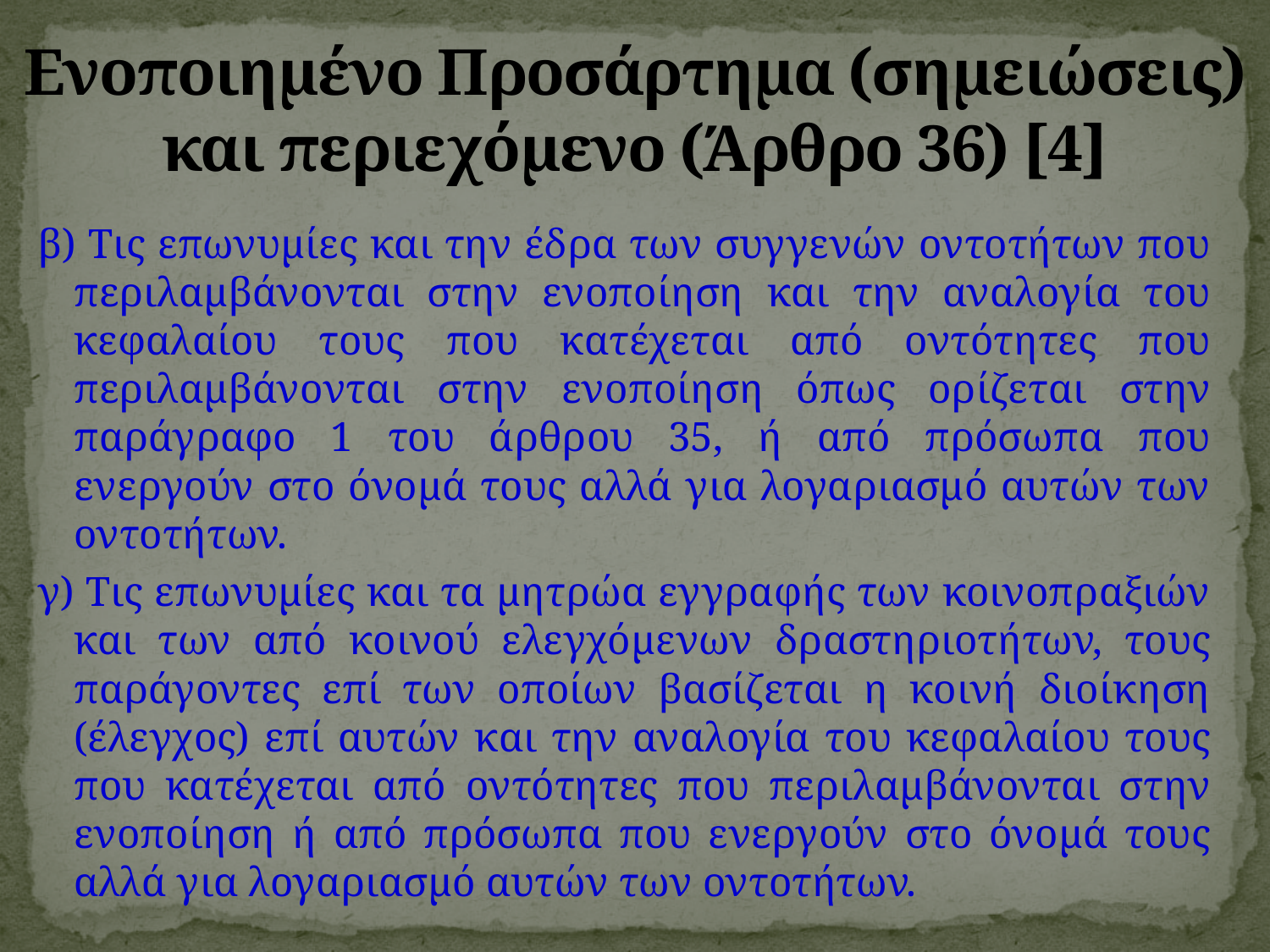

# Ενοποιημένο Προσάρτημα (σημειώσεις) και περιεχόμενο (Άρθρο 36) [4]
β) Τις επωνυμίες και την έδρα των συγγενών οντοτήτων που περιλαμβάνονται στην ενοποίηση και την αναλογία του κεφαλαίου τους που κατέχεται από οντότητες που περιλαμβάνονται στην ενοποίηση όπως ορίζεται στην παράγραφο 1 του άρθρου 35, ή από πρόσωπα που ενεργούν στο όνομά τους αλλά για λογαριασμό αυτών των οντοτήτων.
γ) Τις επωνυμίες και τα μητρώα εγγραφής των κοινοπραξιών και των από κοινού ελεγχόμενων δραστηριοτήτων, τους παράγοντες επί των οποίων βασίζεται η κοινή διοίκηση (έλεγχος) επί αυτών και την αναλογία του κεφαλαίου τους που κατέχεται από οντότητες που περιλαμβάνονται στην ενοποίηση ή από πρόσωπα που ενεργούν στο όνομά τους αλλά για λογαριασμό αυτών των οντοτήτων.